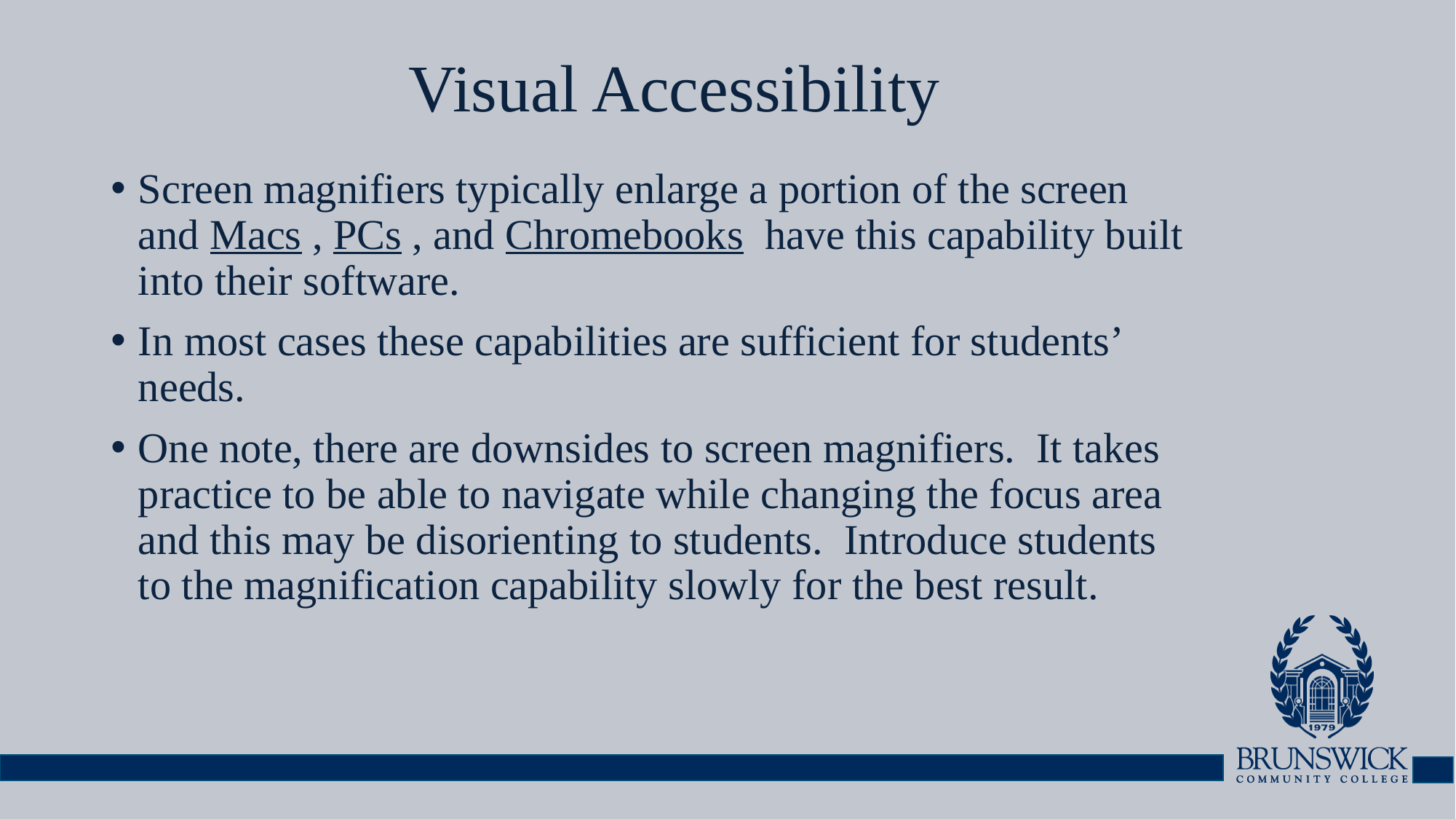

# Visual Accessibility
Screen magnifiers typically enlarge a portion of the screen and Macs , PCs , and Chromebooks  have this capability built into their software.
In most cases these capabilities are sufficient for students’ needs.
One note, there are downsides to screen magnifiers.  It takes practice to be able to navigate while changing the focus area and this may be disorienting to students.  Introduce students to the magnification capability slowly for the best result.